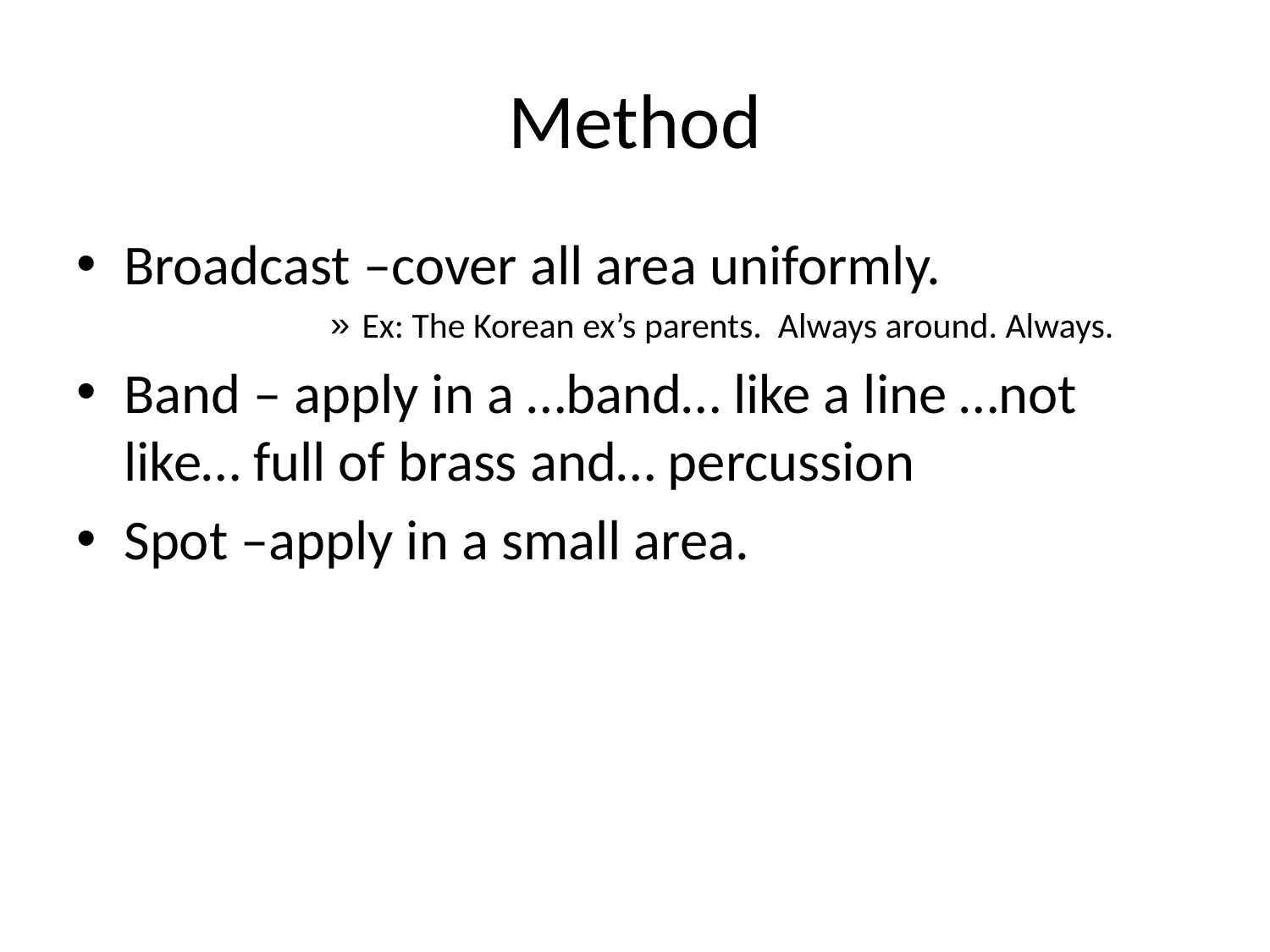

# Method
Broadcast –cover all area uniformly.
Ex: The Korean ex’s parents.  Always around. Always.
Band – apply in a …band… like a line …not like… full of brass and… percussion
Spot –apply in a small area.